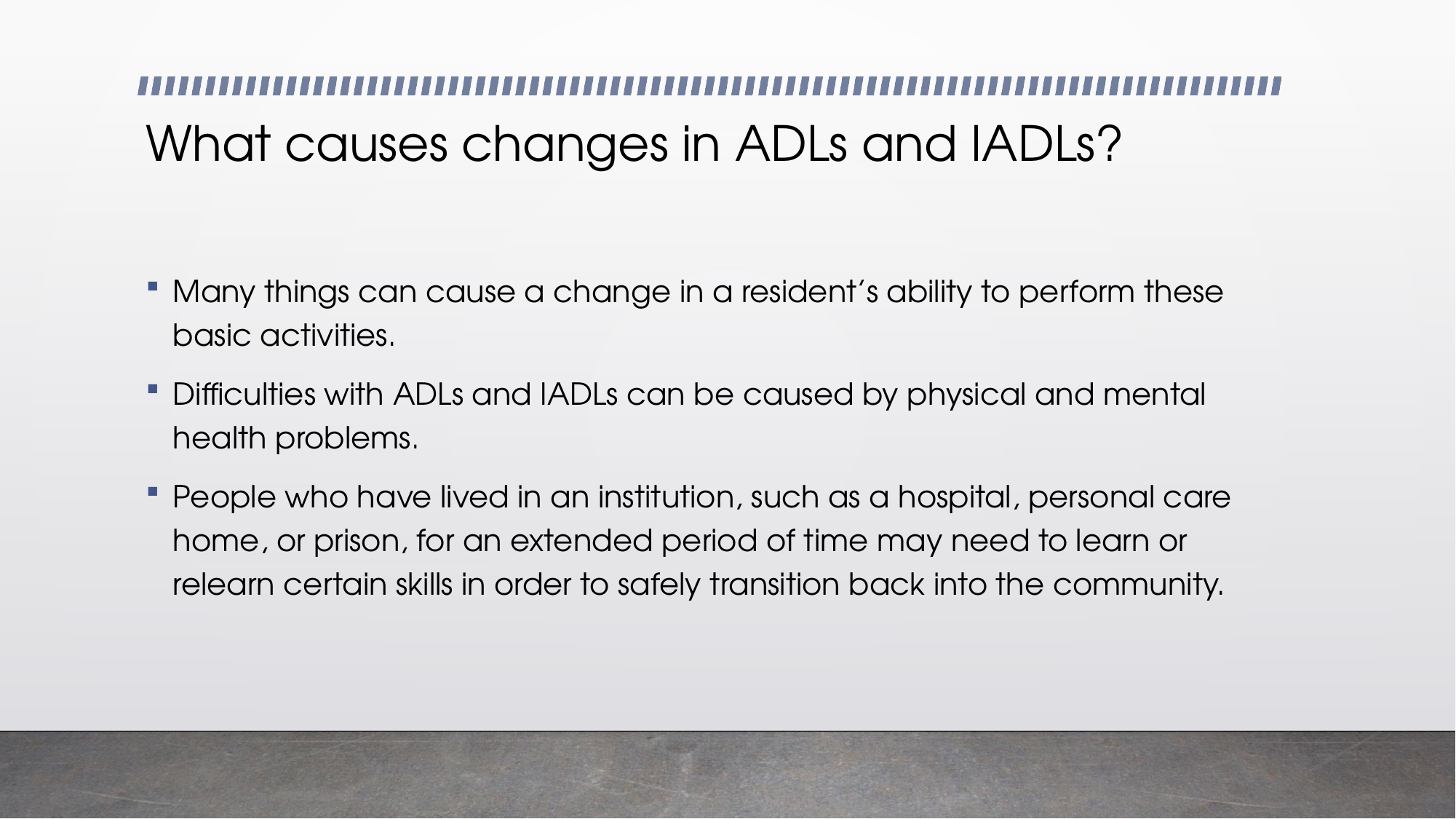

# What causes changes in ADLs and IADLs?
Many things can cause a change in a resident’s ability to perform these basic activities.
Difficulties with ADLs and IADLs can be caused by physical and mental health problems.
People who have lived in an institution, such as a hospital, personal care home, or prison, for an extended period of time may need to learn or relearn certain skills in order to safely transition back into the community.